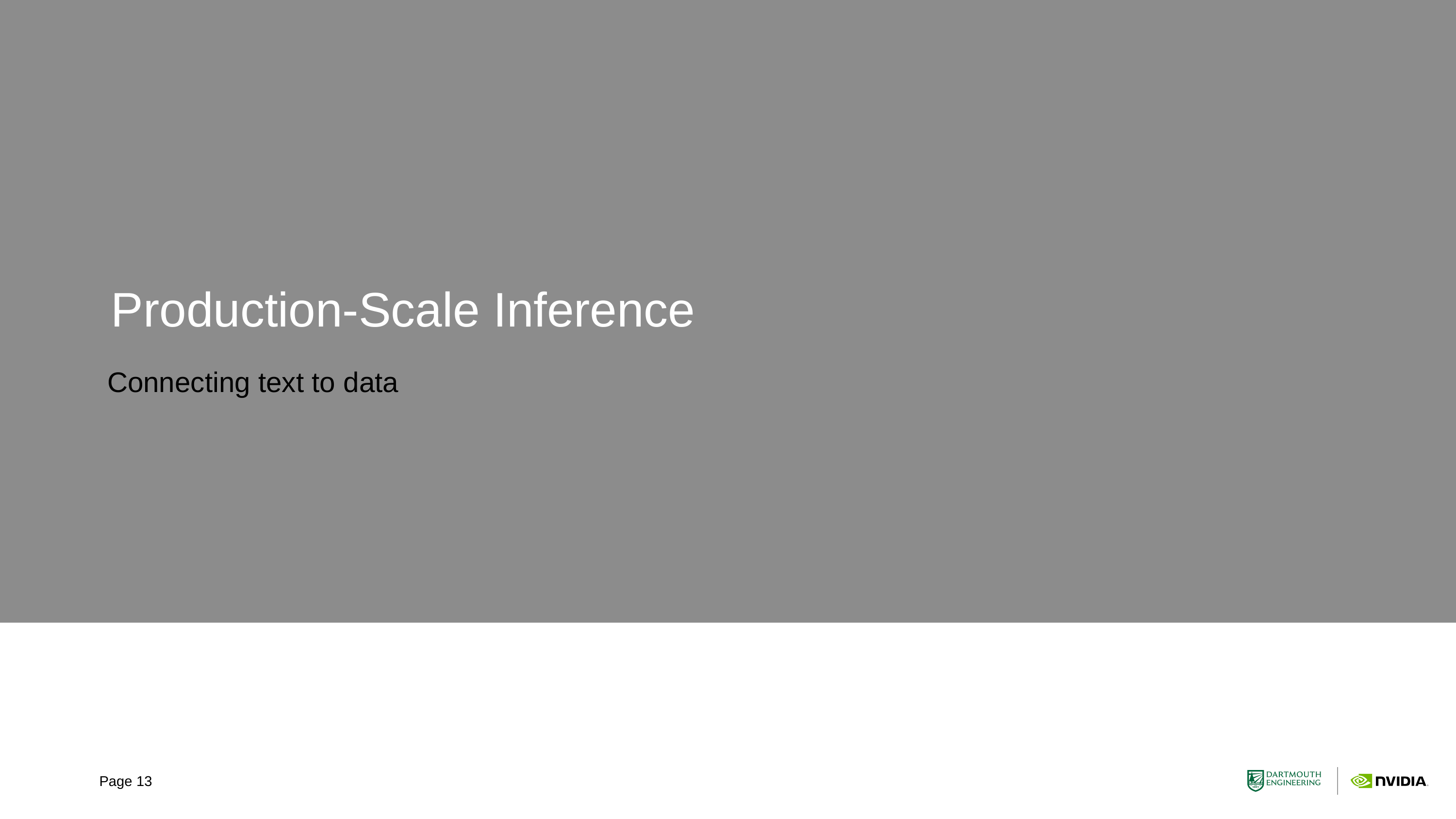

# Production-Scale Inference
Connecting text to data